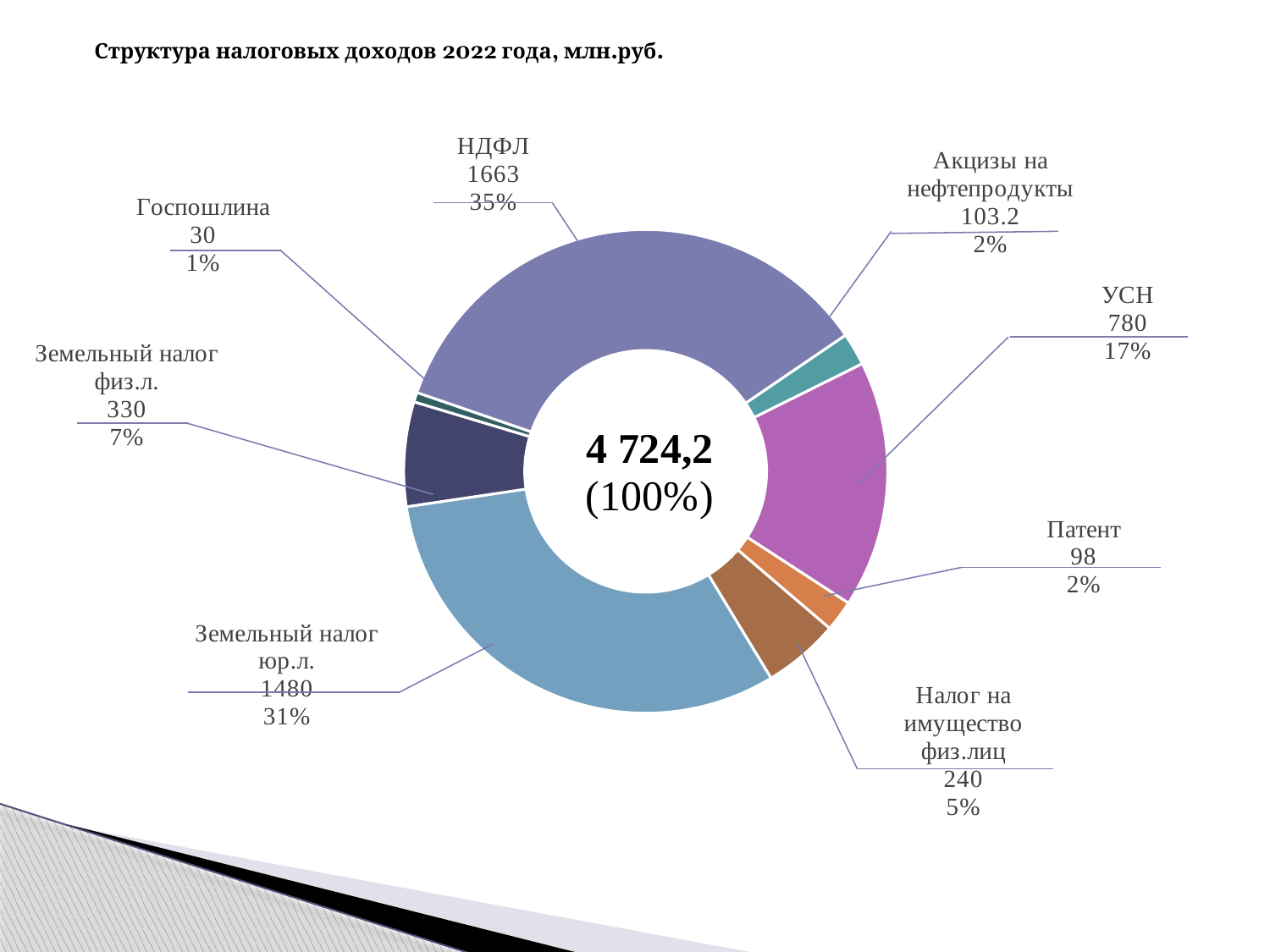

# Структура налоговых доходов 2022 года, млн.руб.

### Chart

| Category | Продажи |
|---|---|
| НДФЛ | 1663.0 |
| Акцизы на нефтепродукты | 103.2 |
| УСН | 780.0 |
| Патент | 98.0 |
| Налог на имущество физ.лиц | 240.0 |
| Земельный налог юр.л. | 1480.0 |
| Земельный налог физ.л. | 330.0 |
| Госпошлина | 30.0 |